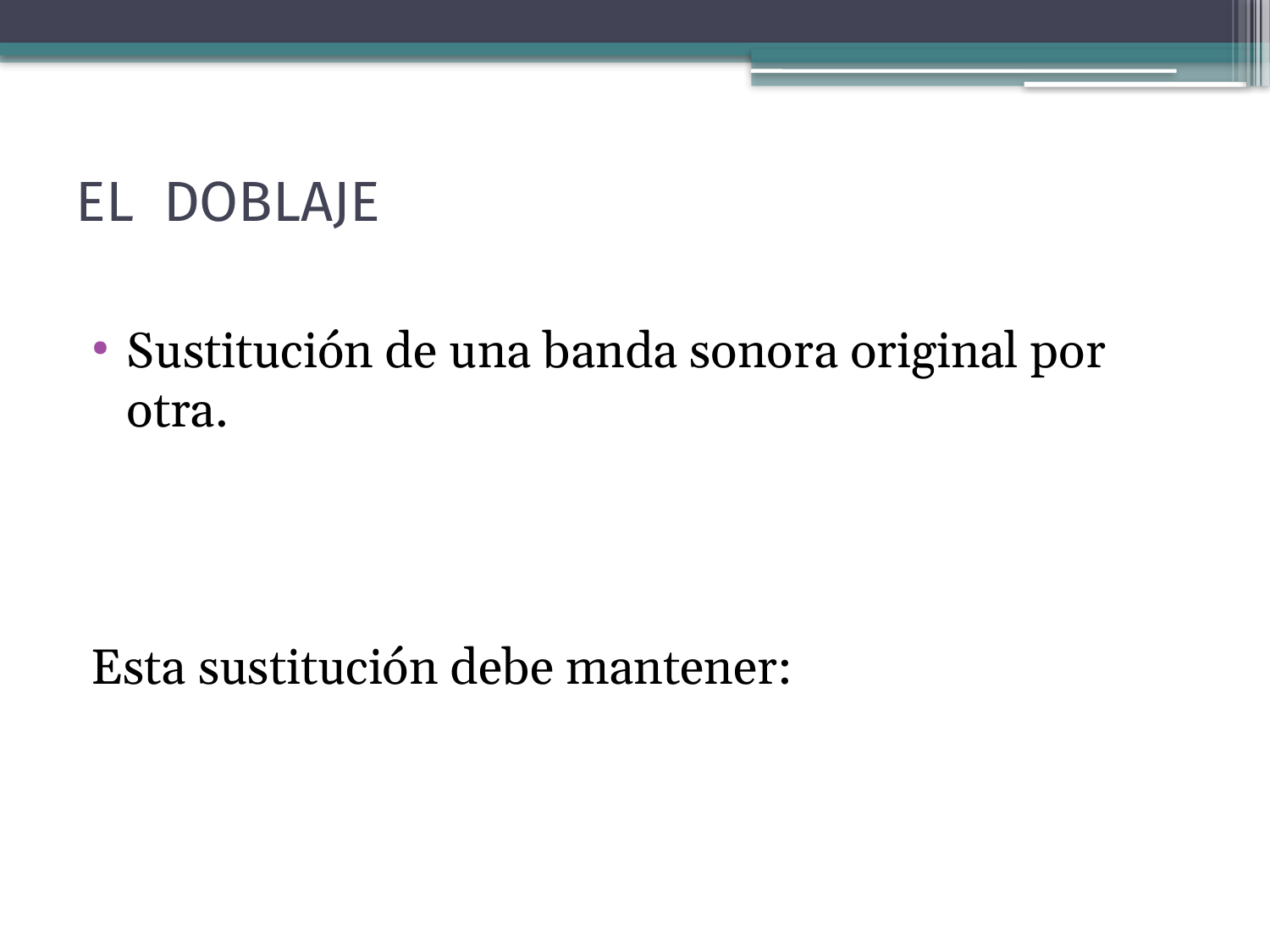

# EL  DOBLAJE
Sustitución de una banda sonora original por otra.

Esta sustitución debe mantener: